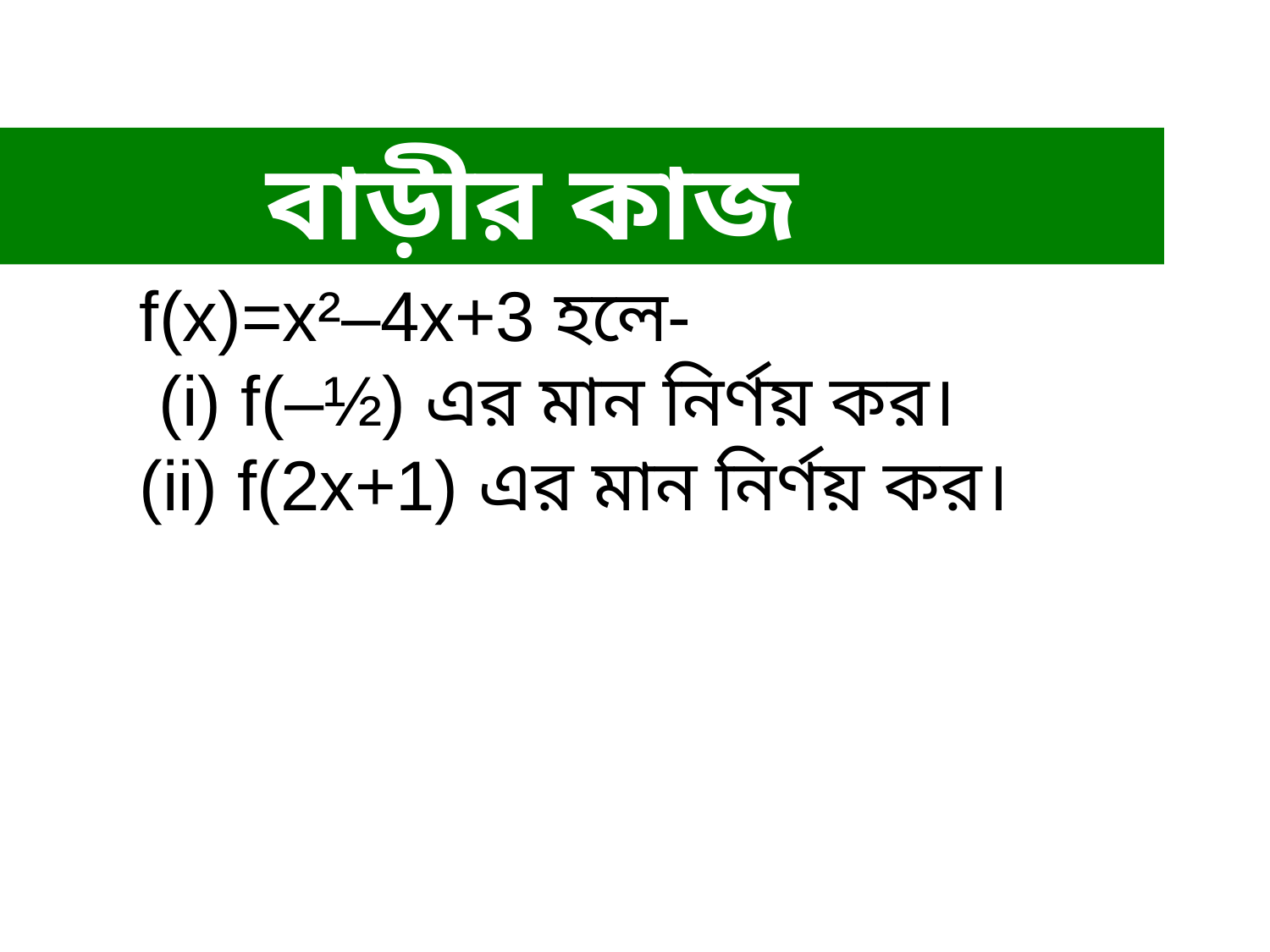

বাড়ীর কাজ
	f(x)=x²–4x+3 হলে-
	 (i) f(–½) এর মান নির্ণয় কর।
	(ii) f(2x+1) এর মান নির্ণয় কর।